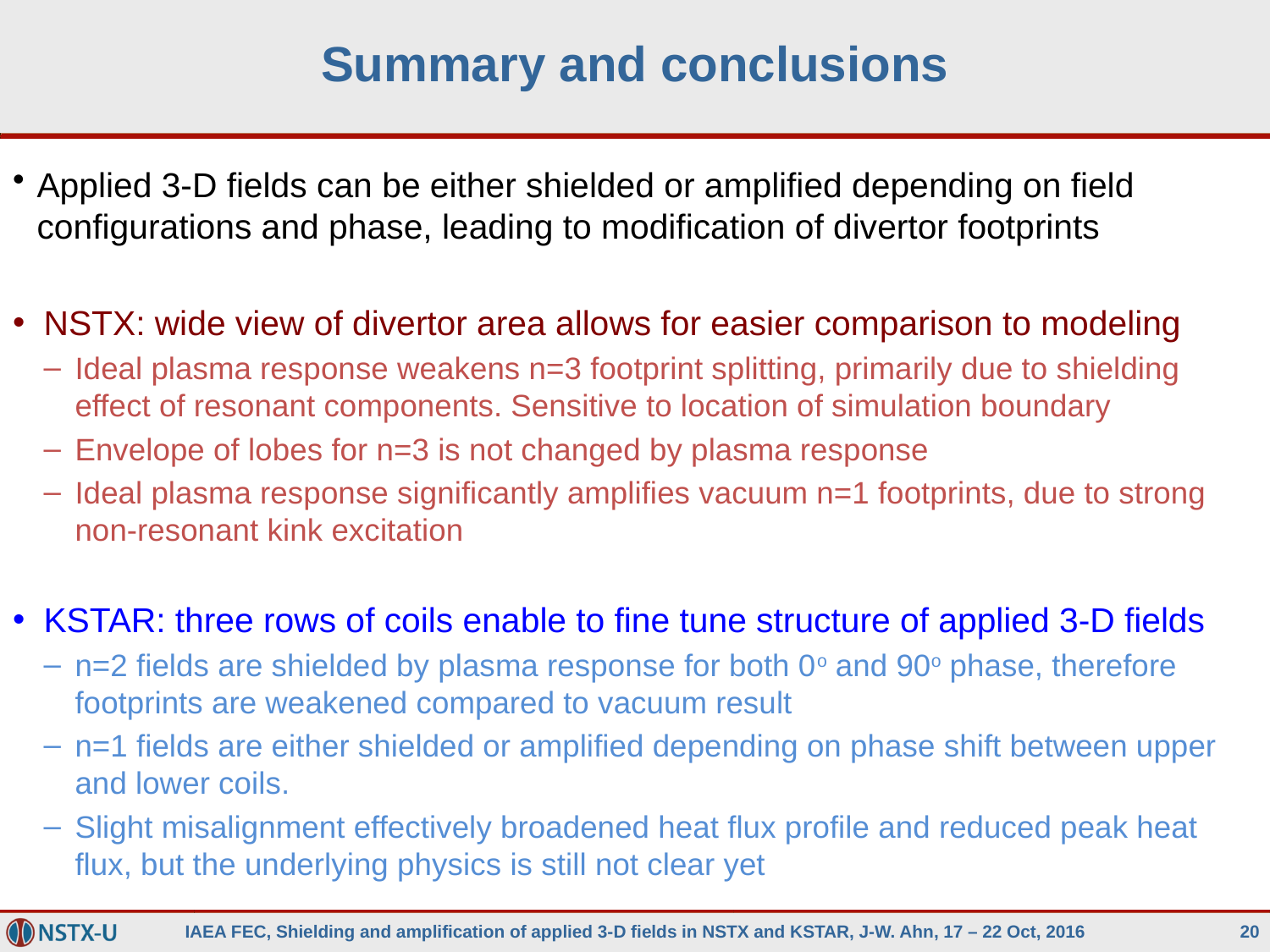

# Summary and conclusions
Applied 3-D fields can be either shielded or amplified depending on field configurations and phase, leading to modification of divertor footprints

NSTX: wide view of divertor area allows for easier comparison to modeling
Ideal plasma response weakens n=3 footprint splitting, primarily due to shielding effect of resonant components. Sensitive to location of simulation boundary
Envelope of lobes for n=3 is not changed by plasma response
Ideal plasma response significantly amplifies vacuum n=1 footprints, due to strong non-resonant kink excitation

KSTAR: three rows of coils enable to fine tune structure of applied 3-D fields
n=2 fields are shielded by plasma response for both 0o and 90o phase, therefore footprints are weakened compared to vacuum result
n=1 fields are either shielded or amplified depending on phase shift between upper and lower coils.
Slight misalignment effectively broadened heat flux profile and reduced peak heat flux, but the underlying physics is still not clear yet